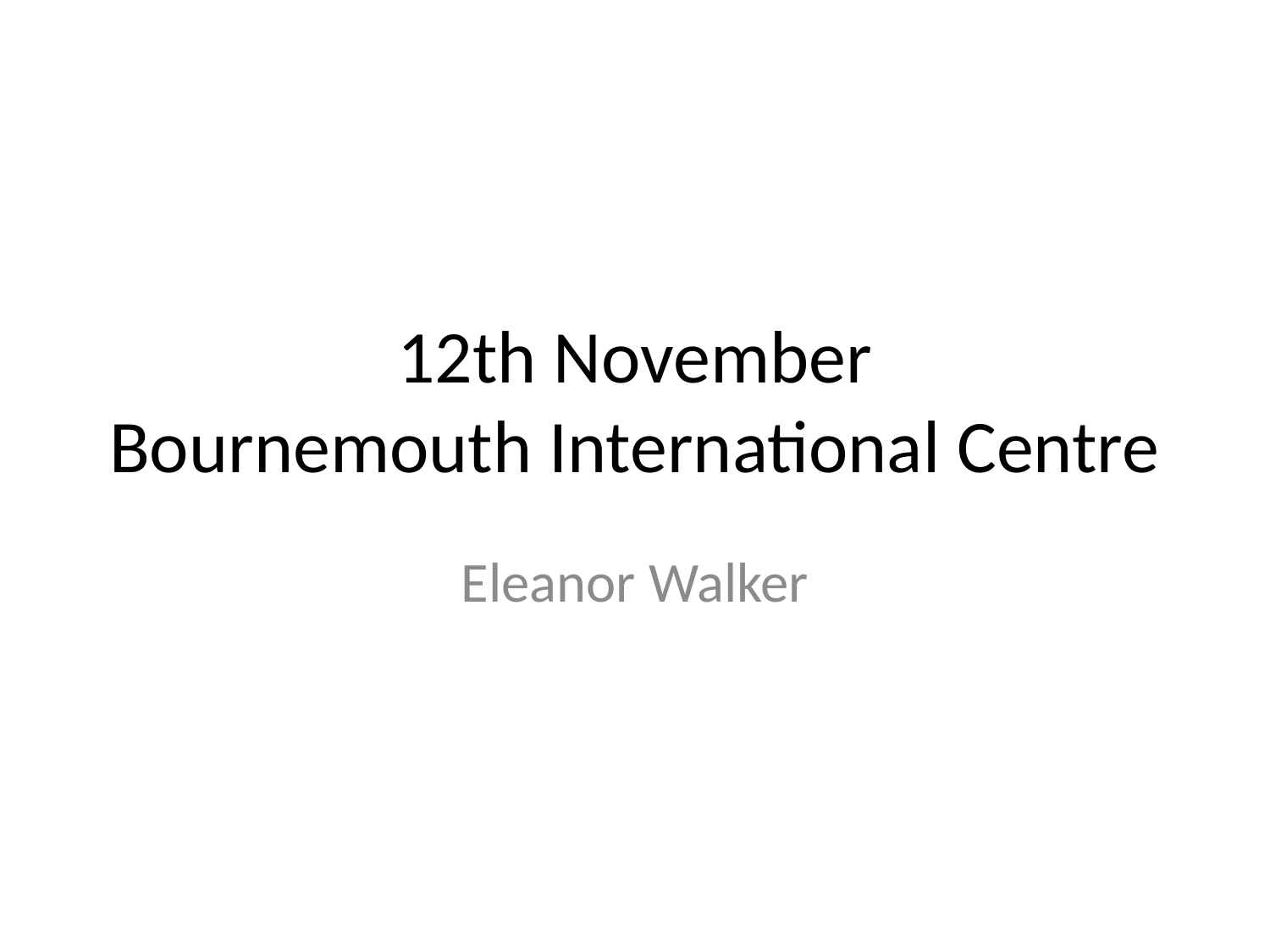

# 12th November Bournemouth International Centre
Eleanor Walker